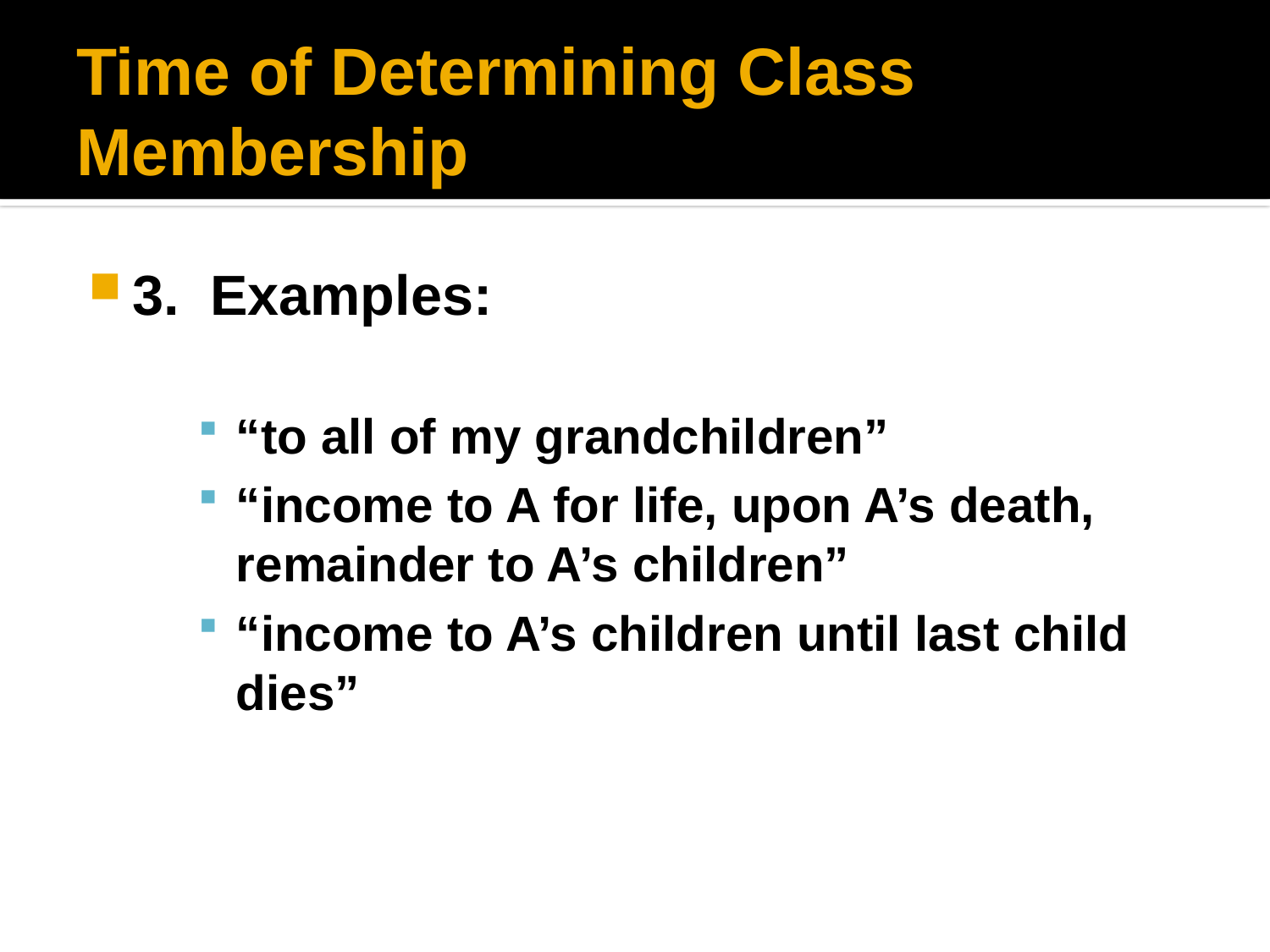

# Time of Determining Class Membership
3.  Examples:

“to all of my grandchildren”
“income to A for life, upon A’s death, remainder to A’s children”
“income to A’s children until last child dies”